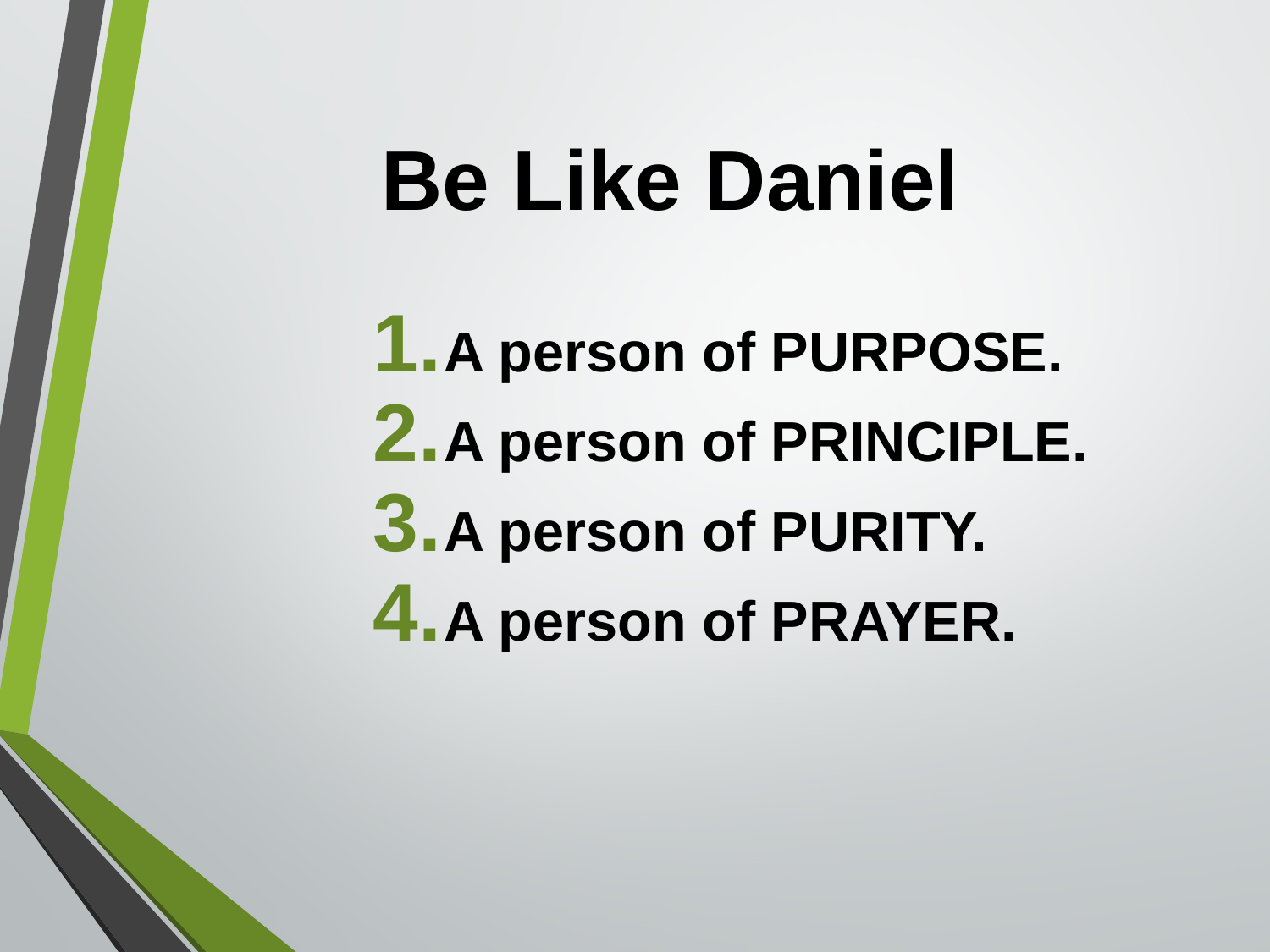

# Be Like Daniel
A person of PURPOSE.
A person of PRINCIPLE.
A person of PURITY.
A person of PRAYER.